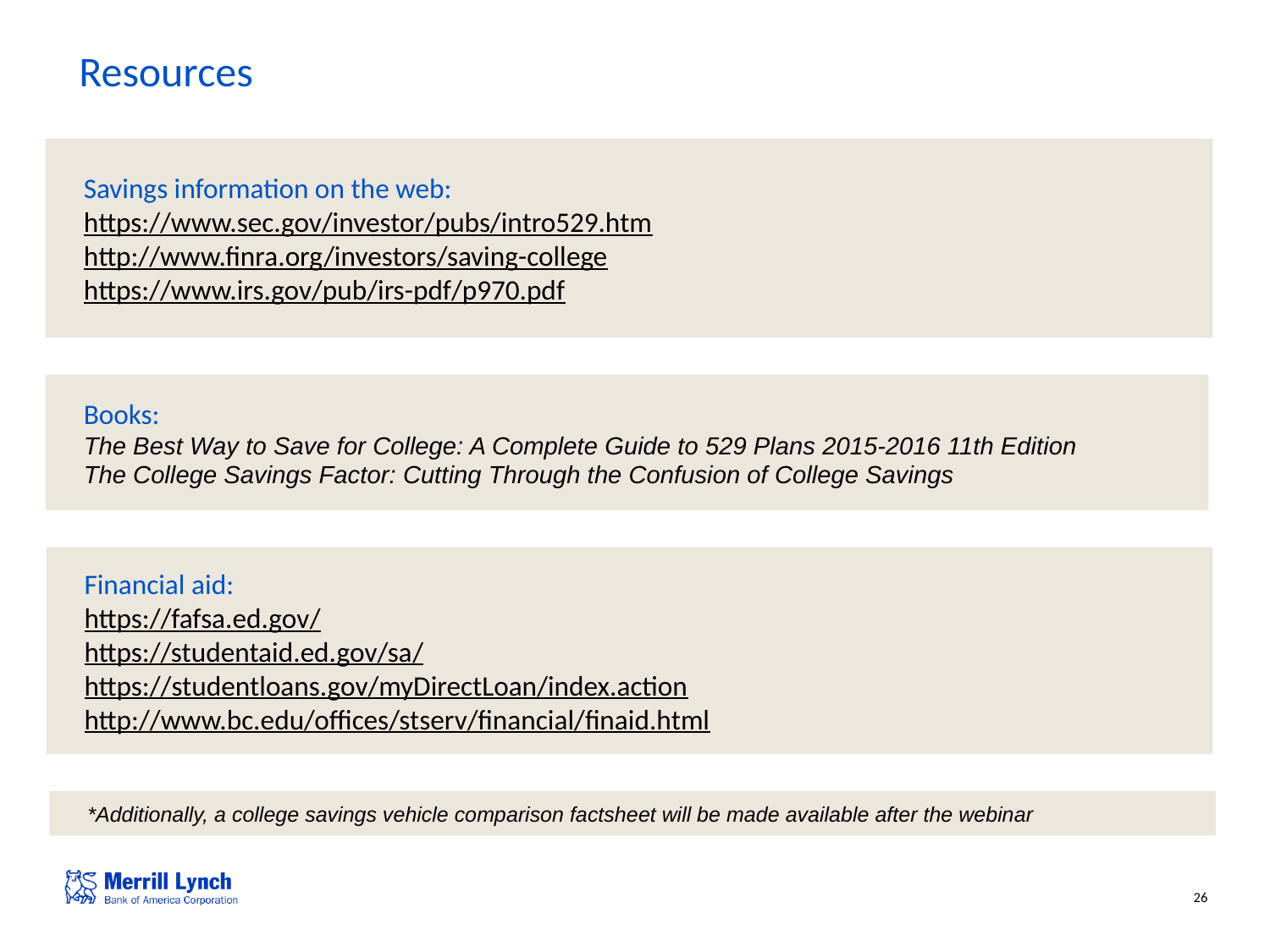

Resources

Savings information on the web:
https://www.sec.gov/investor/pubs/intro529.htm
http://www.finra.org/investors/saving-college
https://www.irs.gov/pub/irs-pdf/p970.pdf

Books:
The Best Way to Save for College: A Complete Guide to 529 Plans 2015-2016 11th Edition
The College Savings Factor: Cutting Through the Confusion of College Savings

Financial aid:
https://fafsa.ed.gov/
https://studentaid.ed.gov/sa/
https://studentloans.gov/myDirectLoan/index.action
http://www.bc.edu/offices/stserv/financial/finaid.html

*Additionally, a college savings vehicle comparison factsheet will be made available after the webinar